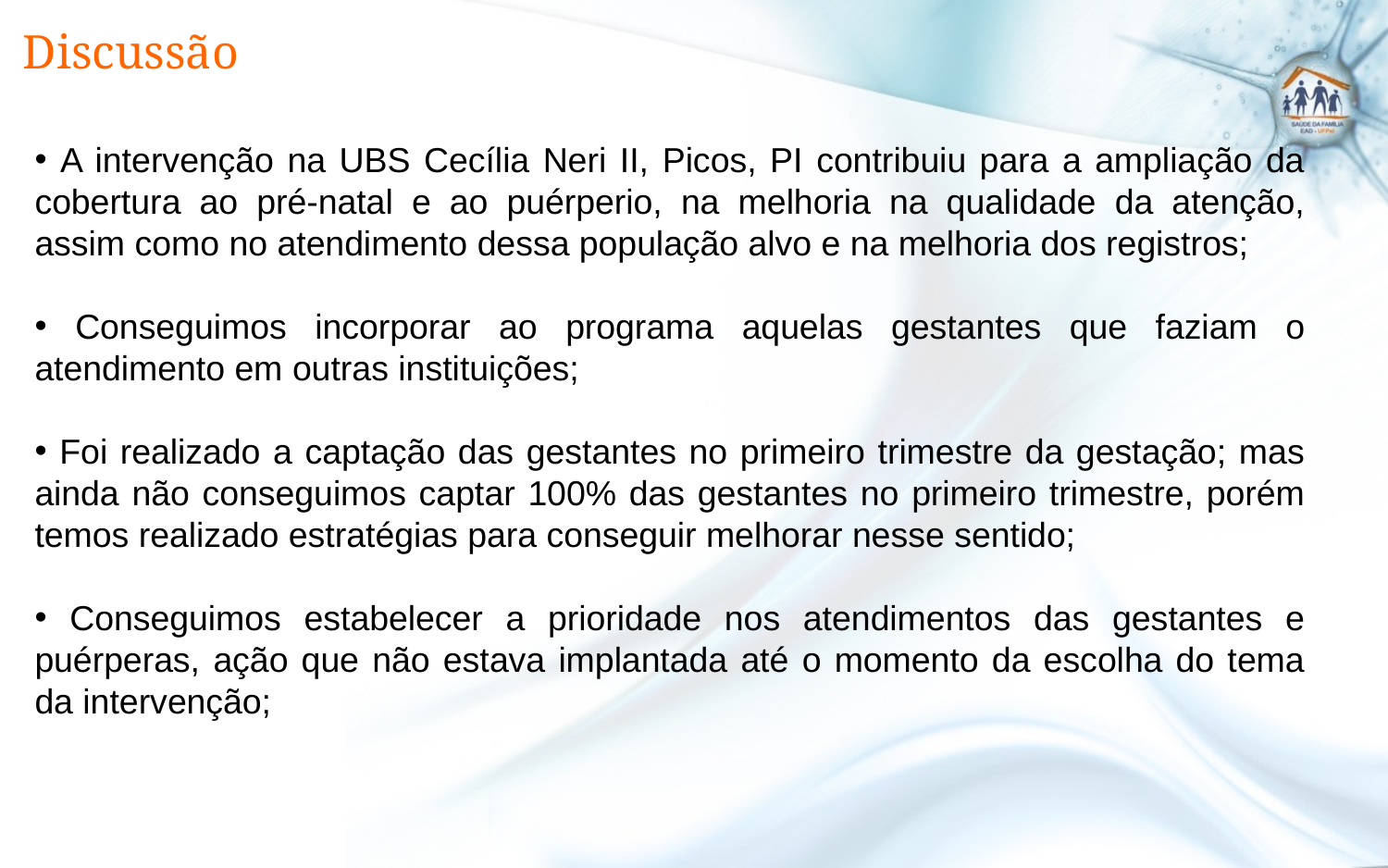

# Discussão
 A intervenção na UBS Cecília Neri II, Picos, PI contribuiu para a ampliação da cobertura ao pré-natal e ao puérperio, na melhoria na qualidade da atenção, assim como no atendimento dessa população alvo e na melhoria dos registros;

 Conseguimos incorporar ao programa aquelas gestantes que faziam o atendimento em outras instituições;

 Foi realizado a captação das gestantes no primeiro trimestre da gestação; mas ainda não conseguimos captar 100% das gestantes no primeiro trimestre, porém temos realizado estratégias para conseguir melhorar nesse sentido;

 Conseguimos estabelecer a prioridade nos atendimentos das gestantes e puérperas, ação que não estava implantada até o momento da escolha do tema da intervenção;